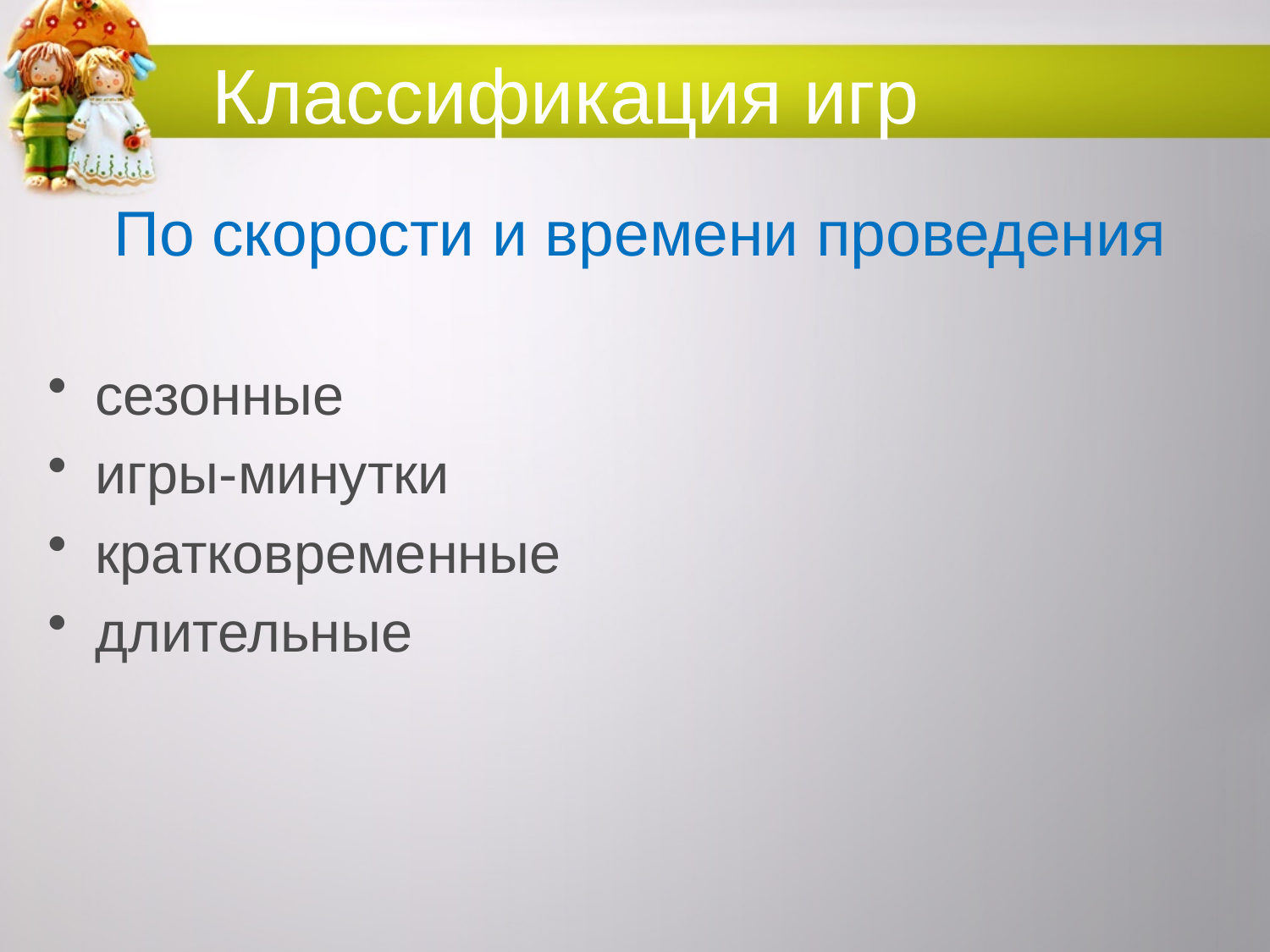

# Классификация игр
По скорости и времени проведения

сезонные
игры-минутки
кратковременные
длительные